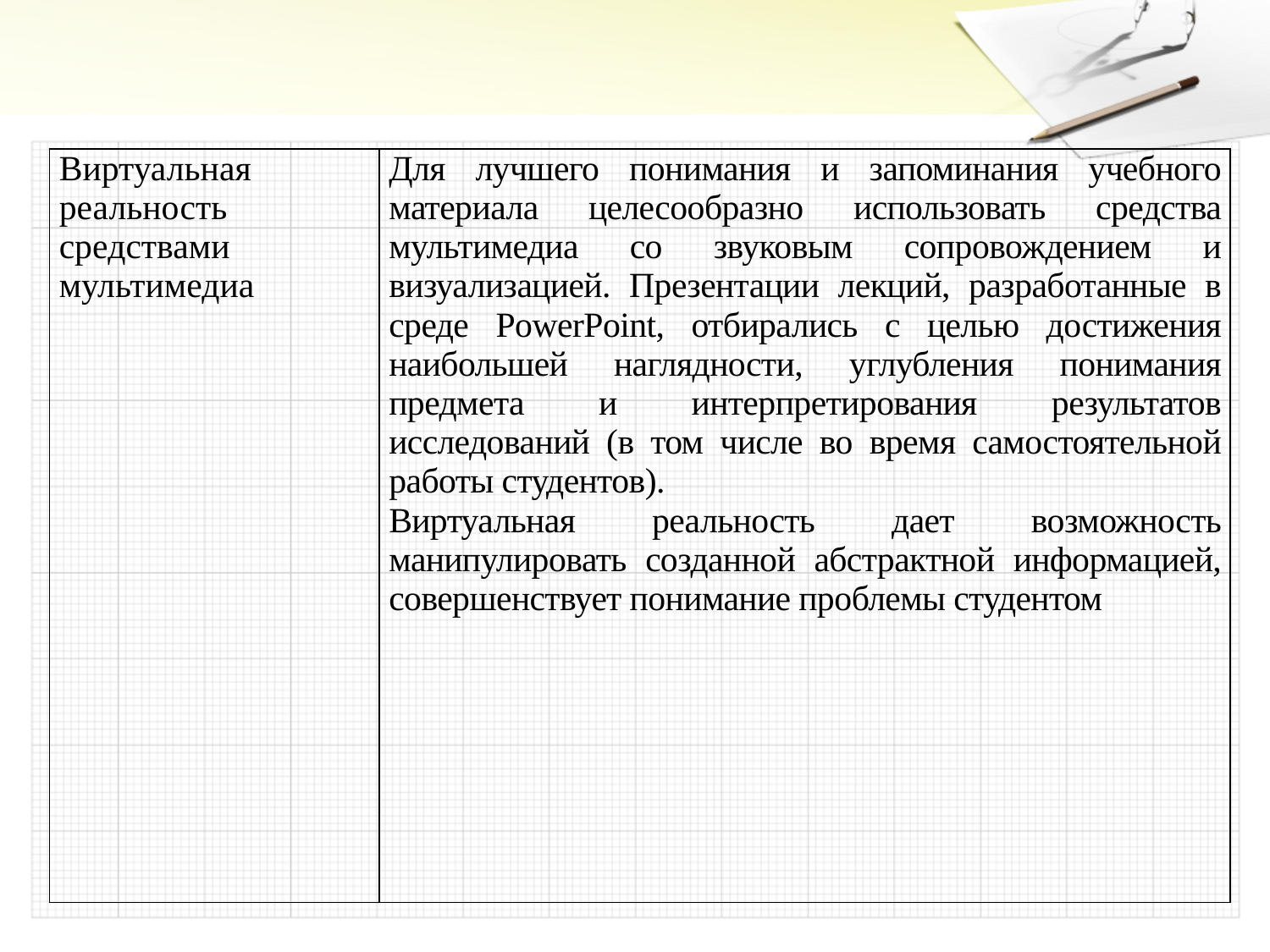

| Виртуальная реальность средствами мультимедиа | Для лучшего понимания и запоминания учебного материала целесообразно использовать средства мультимедиа со звуковым сопровождением и визуализацией. Презентации лекций, разработанные в среде PowerPoint, отбирались с целью достижения наибольшей наглядности, углубления понимания предмета и интерпретирования результатов исследований (в том числе во время самостоятельной работы студентов). Виртуальная реальность дает возможность манипулировать созданной абстрактной информацией, совершенствует понимание проблемы студентом |
| --- | --- |